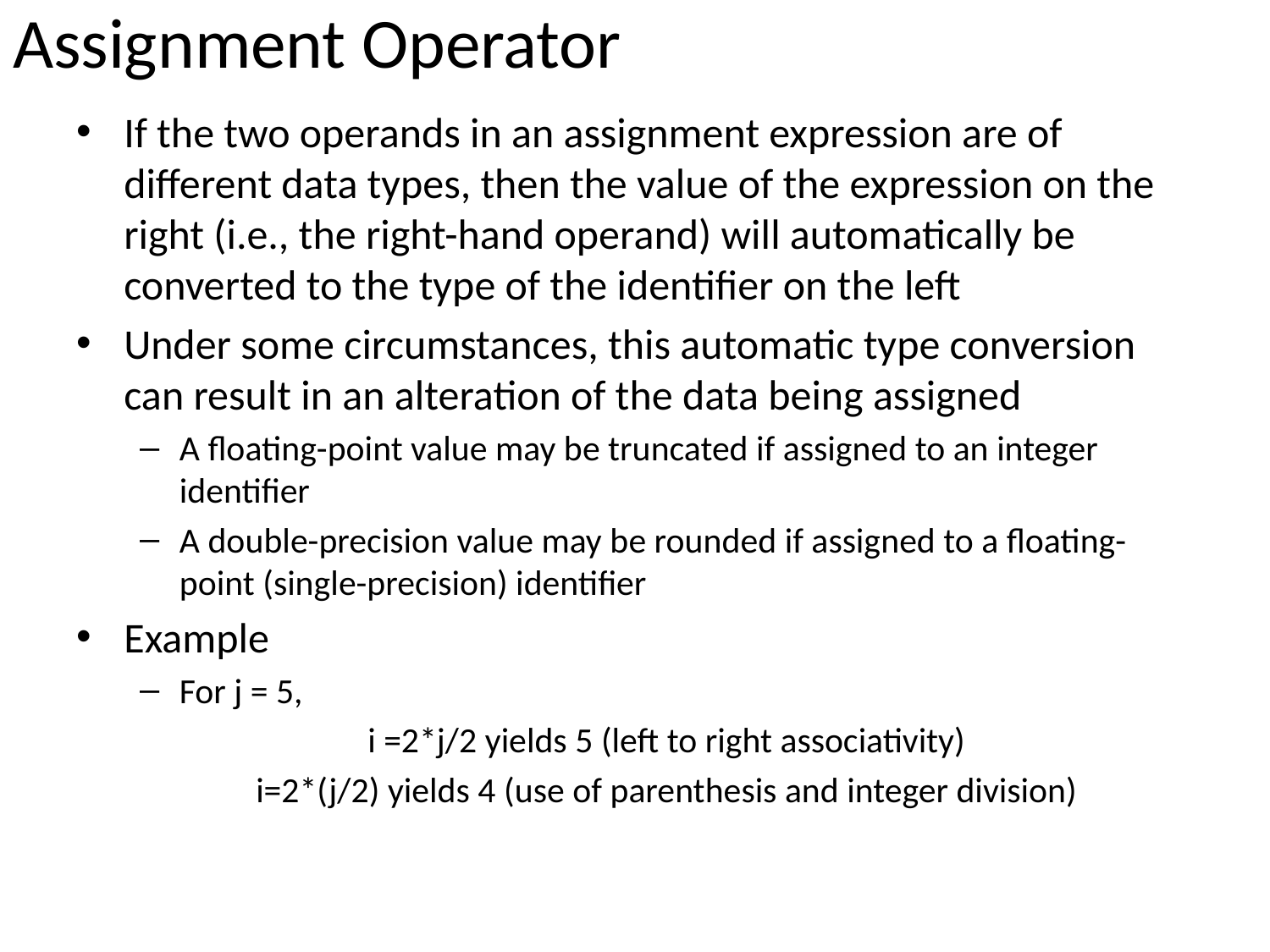

# Assignment Operator
If the two operands in an assignment expression are of different data types, then the value of the expression on the right (i.e., the right-hand operand) will automatically be converted to the type of the identifier on the left
Under some circumstances, this automatic type conversion can result in an alteration of the data being assigned
A floating-point value may be truncated if assigned to an integer identifier
A double-precision value may be rounded if assigned to a floating-point (single-precision) identifier
Example
For j = 5,
i =2*j/2 yields 5 (left to right associativity)
i=2*(j/2) yields 4 (use of parenthesis and integer division)